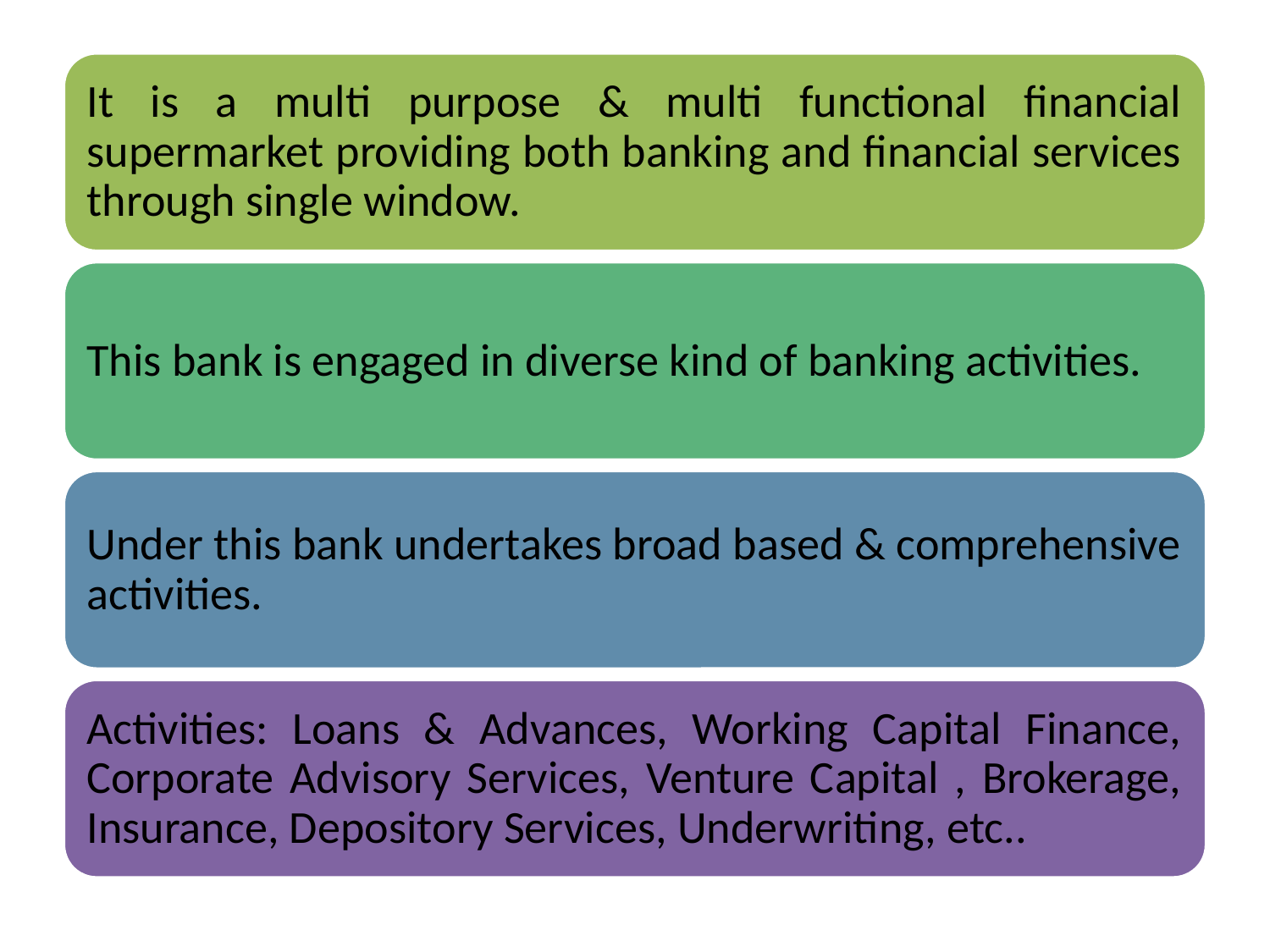

It is a multi purpose & multi functional financial supermarket providing both banking and financial services through single window.
This bank is engaged in diverse kind of banking activities.
Under this bank undertakes broad based & comprehensive activities.
Activities: Loans & Advances, Working Capital Finance, Corporate Advisory Services, Venture Capital , Brokerage, Insurance, Depository Services, Underwriting, etc..
#